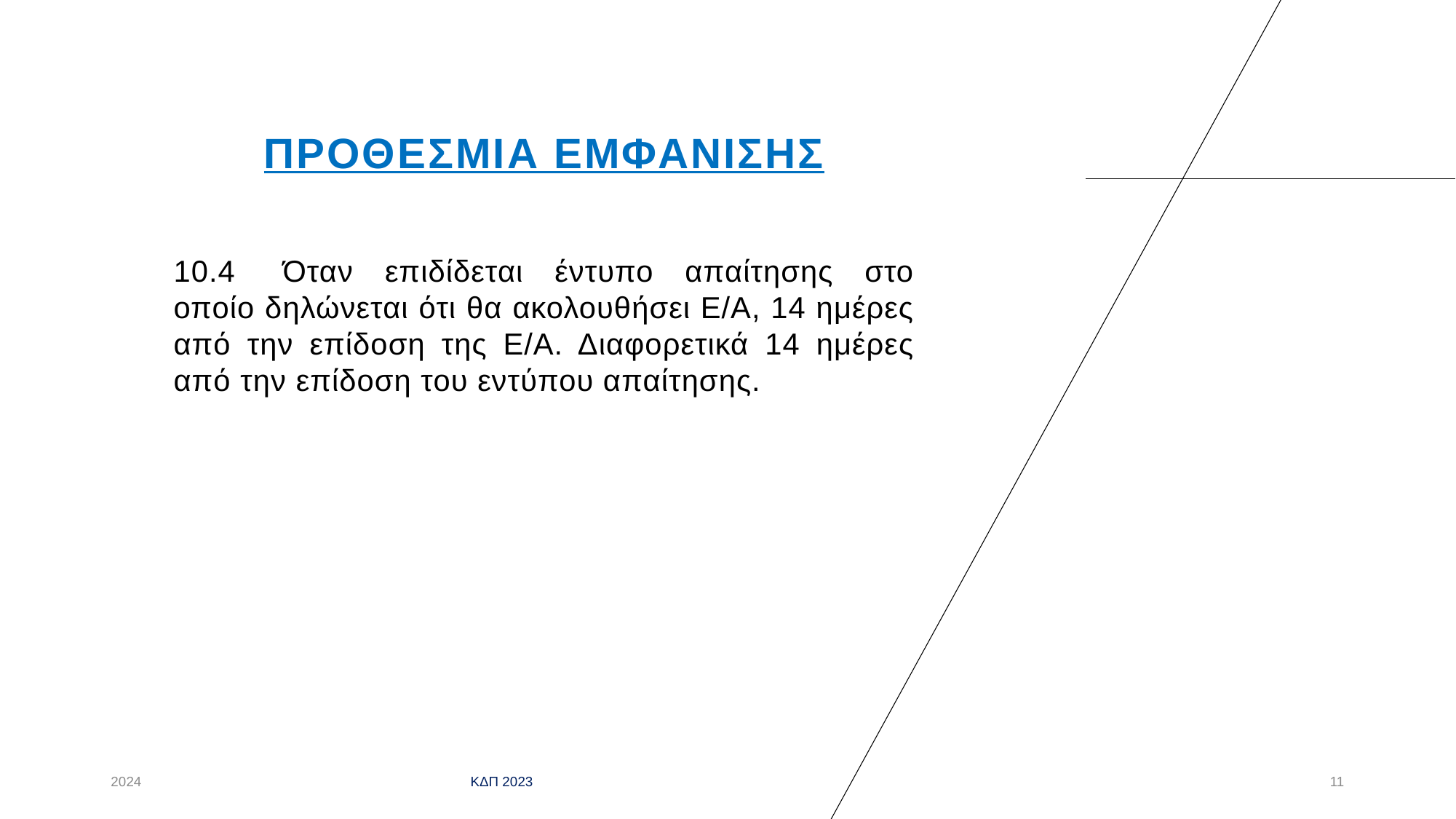

# προθεσμια εμφανισησ

10.4	Όταν επιδίδεται έντυπο απαίτησης στο οποίο δηλώνεται ότι θα ακολουθήσει Ε/Α, 14 ημέρες από την επίδοση της Ε/Α. Διαφορετικά 14 ημέρες από την επίδοση του εντύπου απαίτησης.

2024
ΚΔΠ 2023
11